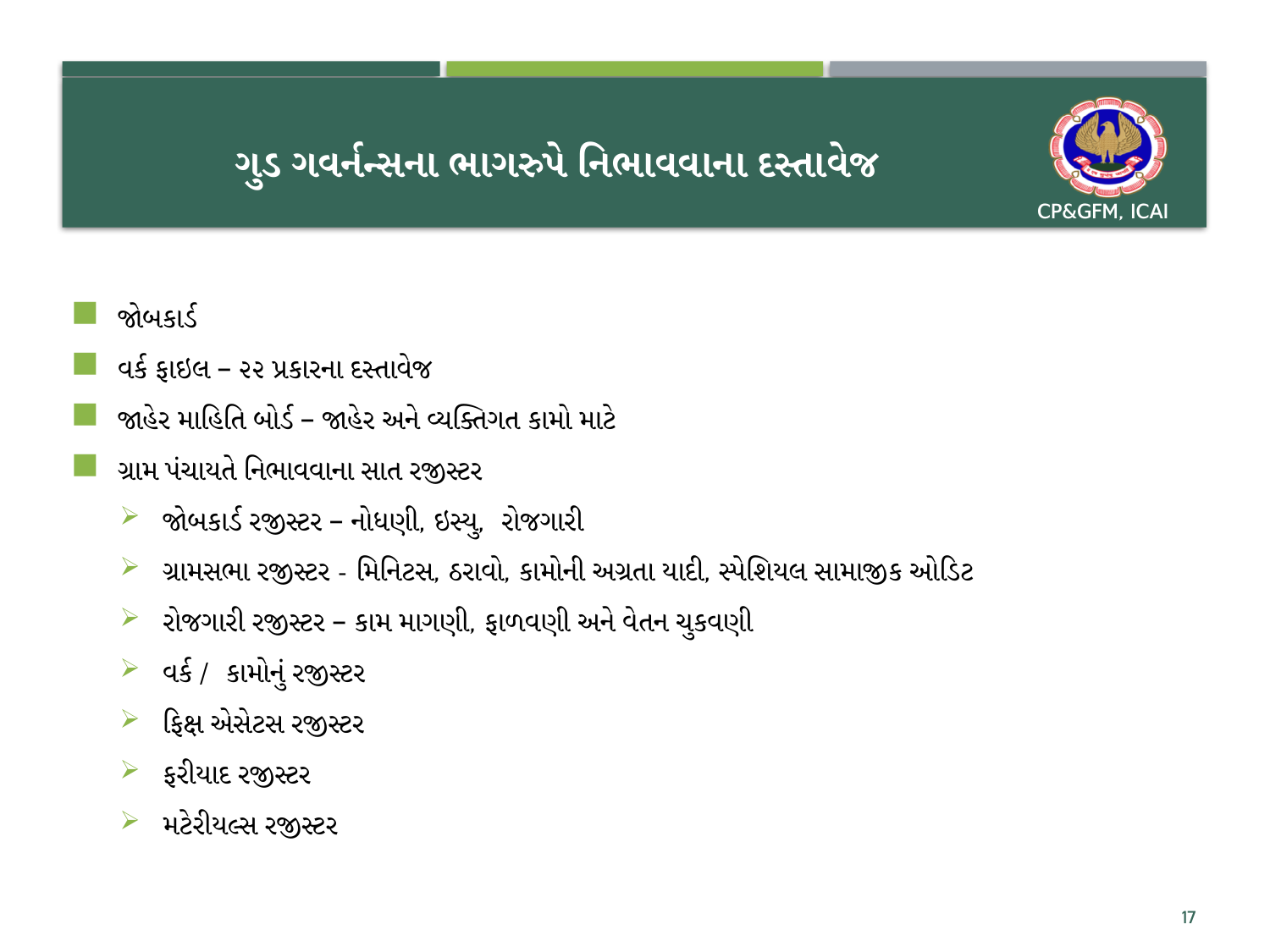

# ગુડ ગવર્નન્સના ભાગરુપે નિભાવવાના દસ્તાવેજ
જોબકાર્ડ
વર્ક ફાઇલ – ૨૨ પ્રકારના દસ્તાવેજ
જાહેર માહિતિ બોર્ડ – જાહેર અને વ્યક્તિગત કામો માટે
ગ્રામ પંચાયતે નિભાવવાના સાત રજીસ્ટર
જોબકાર્ડ રજીસ્ટર – નોધણી, ઇસ્યુ,  રોજગારી
ગ્રામસભા રજીસ્ટર - મિનિટસ, ઠરાવો, કામોની અગ્રતા યાદી, સ્પેશિયલ સામાજીક ઓડિટ
રોજગારી રજીસ્ટર – કામ માગણી, ફાળવણી અને વેતન ચુકવણી
વર્ક /  કામોનું રજીસ્ટર
ફિક્ષ એસેટસ રજીસ્ટર
ફરીયાદ રજીસ્ટર
મટેરીયલ્સ રજીસ્ટર
17